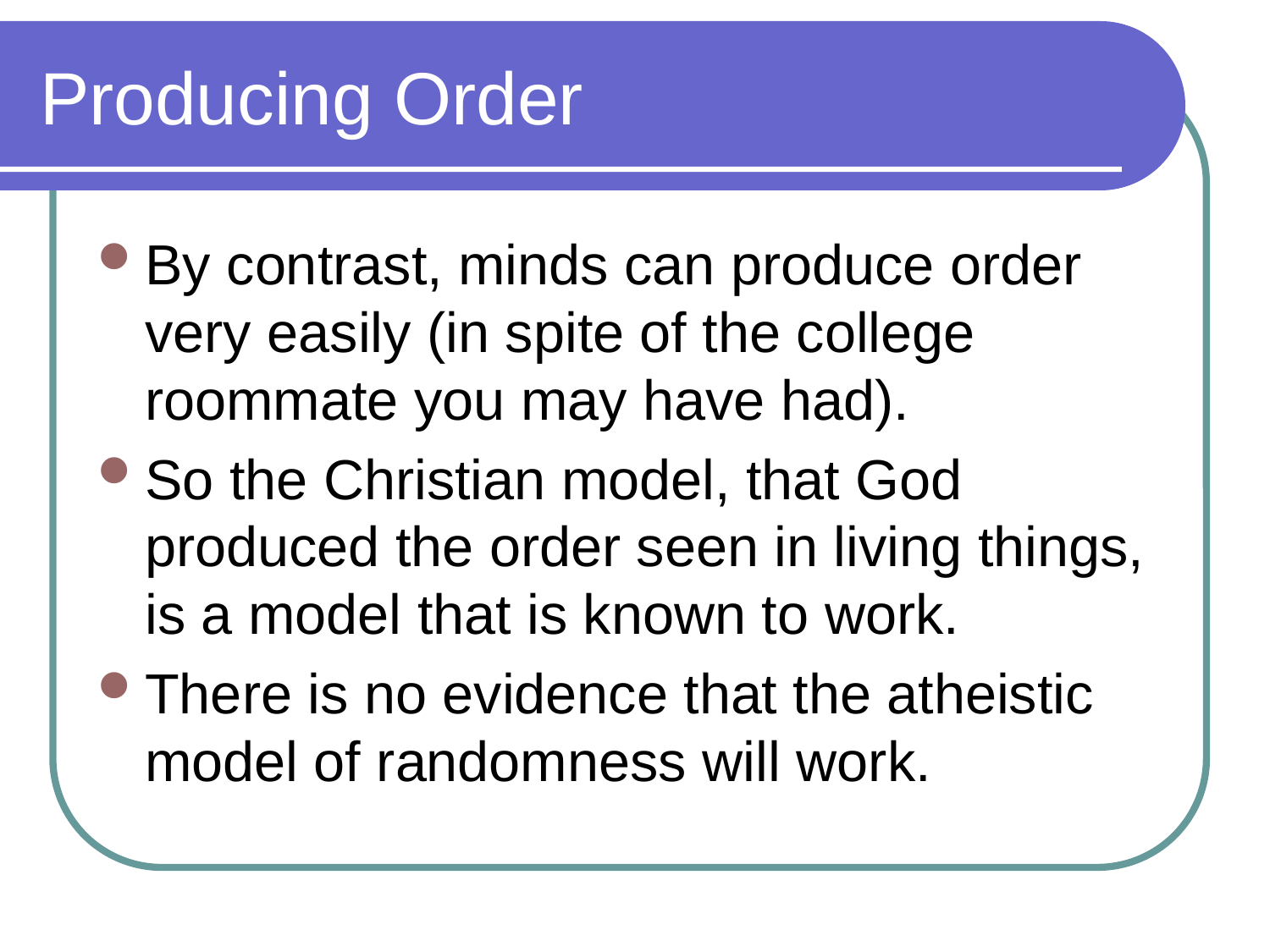

# Producing Order
By contrast, minds can produce order very easily (in spite of the college roommate you may have had).
So the Christian model, that God produced the order seen in living things, is a model that is known to work.
There is no evidence that the atheistic model of randomness will work.